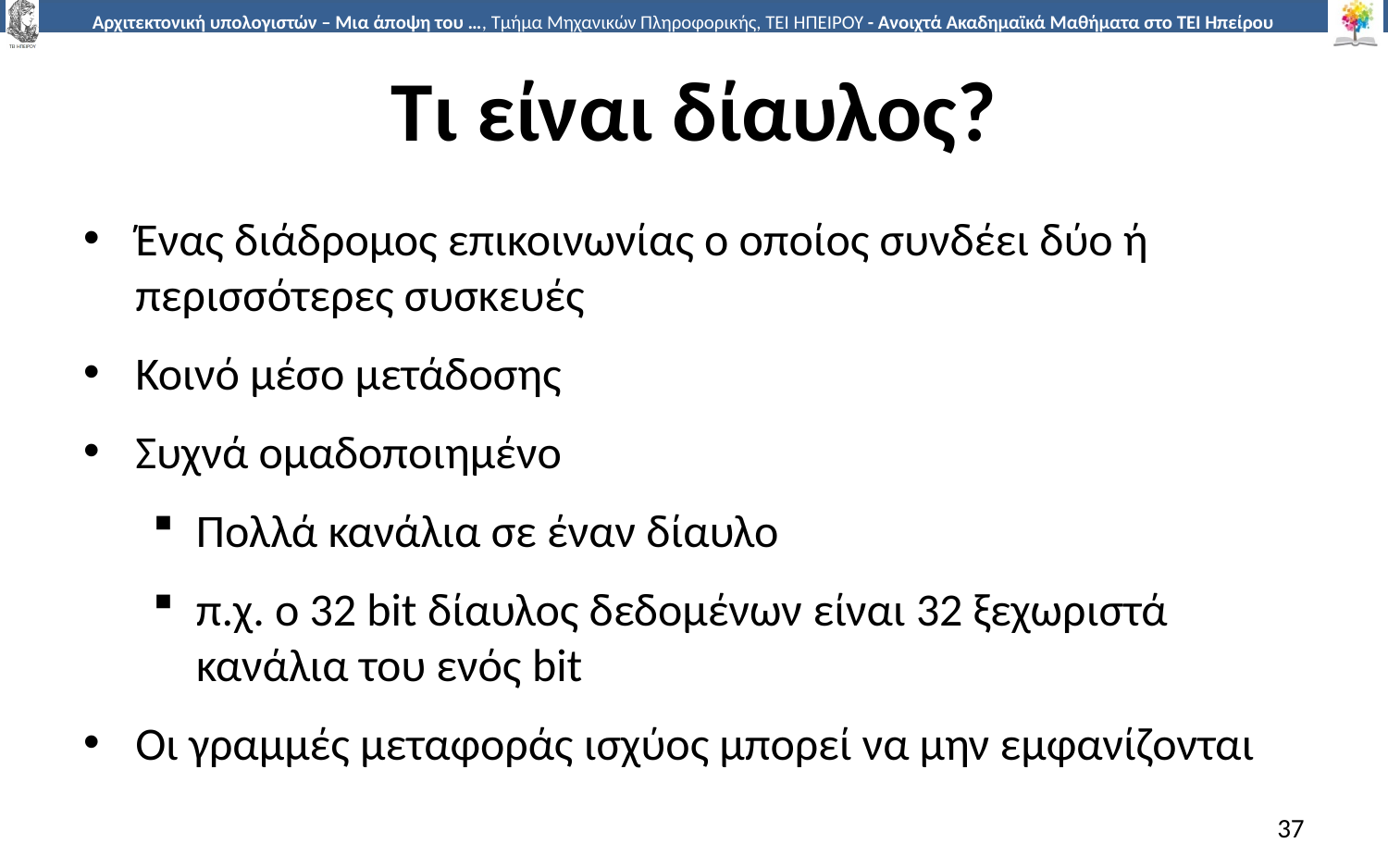

# Τι είναι δίαυλος?
Ένας διάδρομος επικοινωνίας ο οποίος συνδέει δύο ή περισσότερες συσκευές
Κοινό μέσο μετάδοσης
Συχνά ομαδοποιημένο
Πολλά κανάλια σε έναν δίαυλο
π.χ. ο 32 bit δίαυλος δεδομένων είναι 32 ξεχωριστά κανάλια του ενός bit
Οι γραμμές μεταφοράς ισχύος μπορεί να μην εμφανίζονται
37